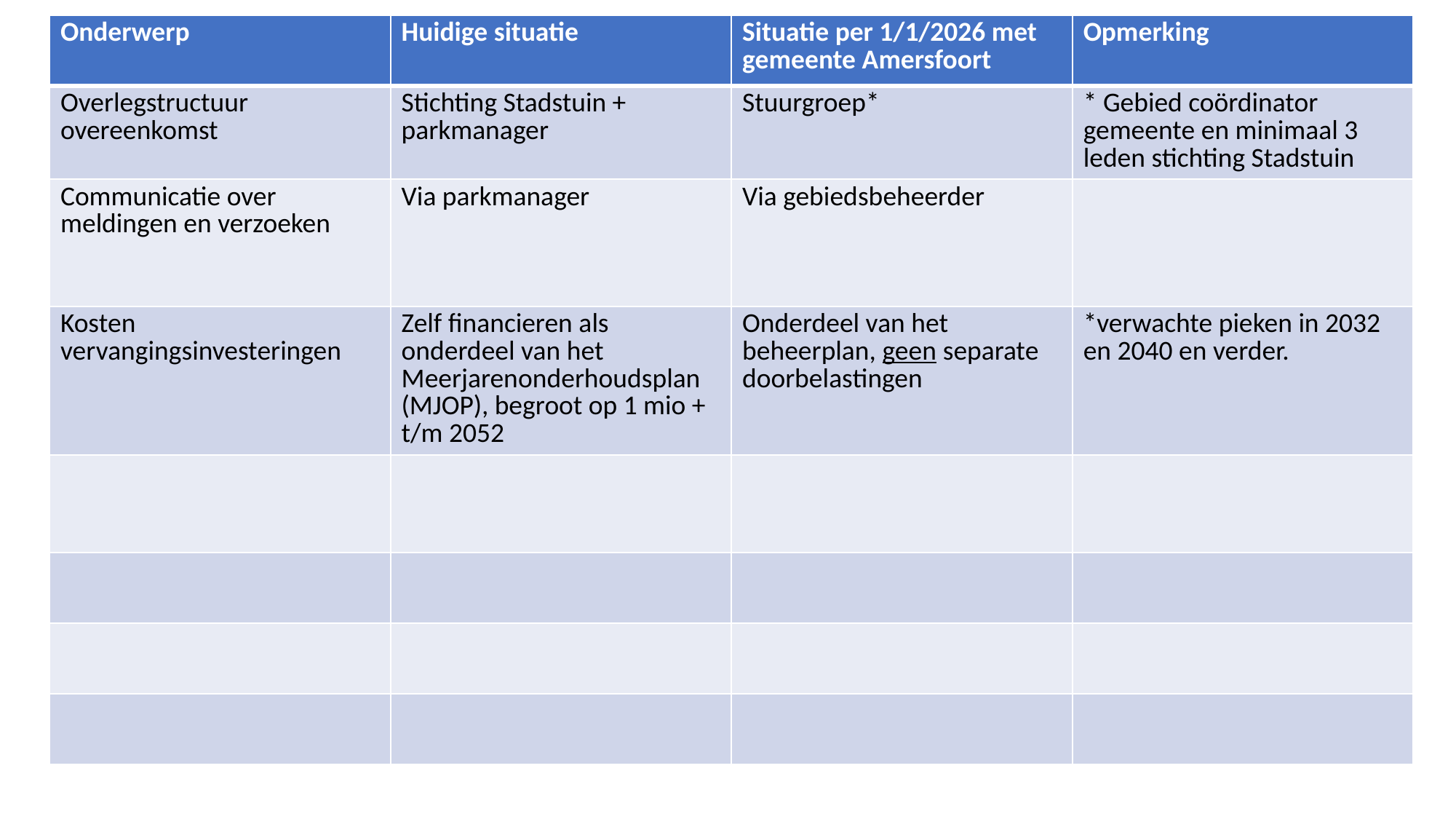

| Onderwerp | Huidige situatie | Situatie per 1/1/2026 met gemeente Amersfoort | Opmerking |
| --- | --- | --- | --- |
| Overlegstructuur overeenkomst | Stichting Stadstuin + parkmanager | Stuurgroep\* | \* Gebied coördinator gemeente en minimaal 3 leden stichting Stadstuin |
| Communicatie over meldingen en verzoeken | Via parkmanager | Via gebiedsbeheerder |  |
| Kosten vervangingsinvesteringen | Zelf financieren als onderdeel van het Meerjarenonderhoudsplan (MJOP), begroot op 1 mio + t/m 2052 | Onderdeel van het beheerplan, geen separate doorbelastingen | \*verwachte pieken in 2032 en 2040 en verder. |
|  |  |  |  |
|  |  |  |  |
|  |  |  |  |
|  |  |  |  |